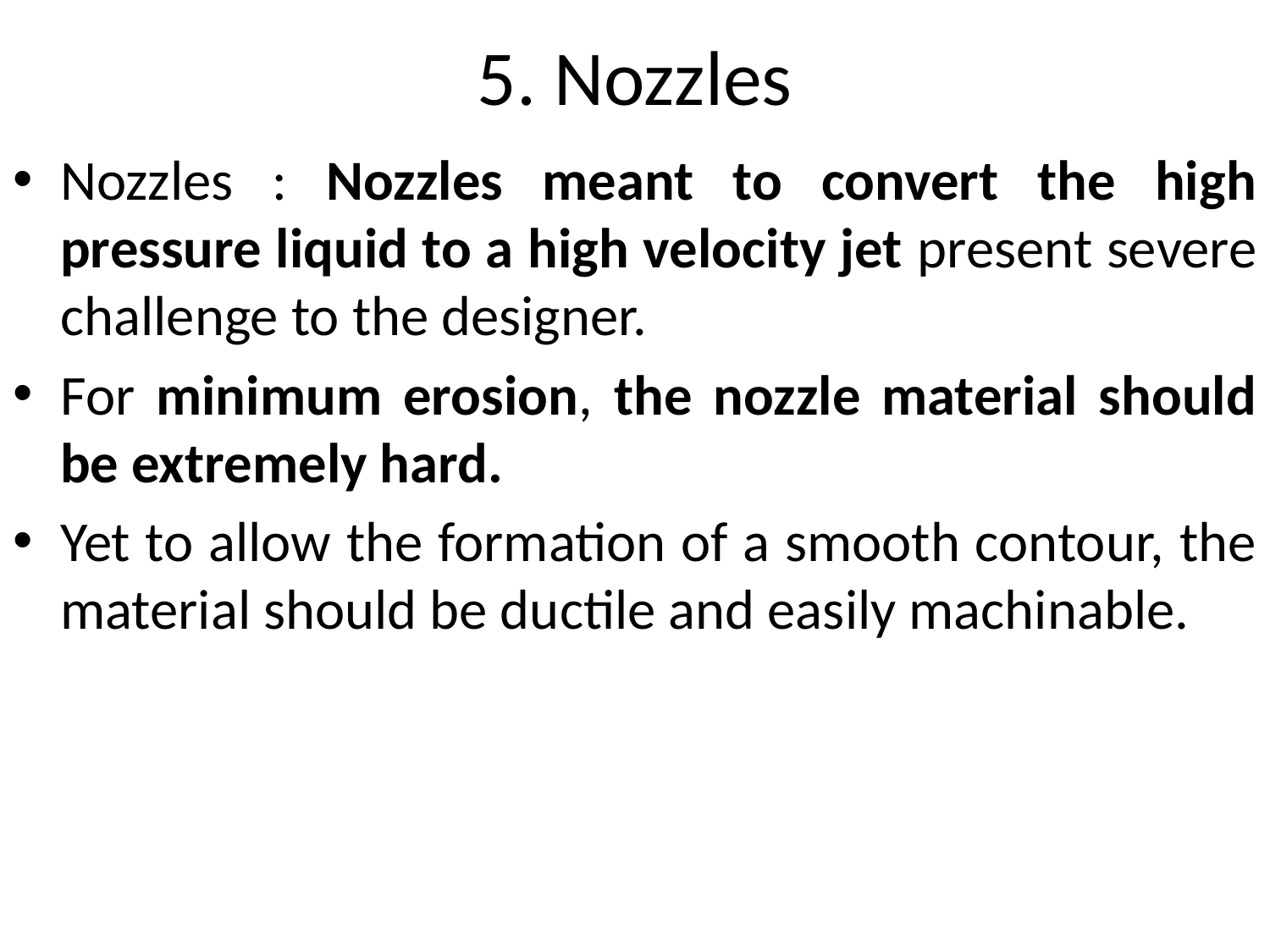

# 5. Nozzles
Nozzles : Nozzles meant to convert the high pressure liquid to a high velocity jet present severe challenge to the designer.
For minimum erosion, the nozzle material should be extremely hard.
Yet to allow the formation of a smooth contour, the material should be ductile and easily machinable.